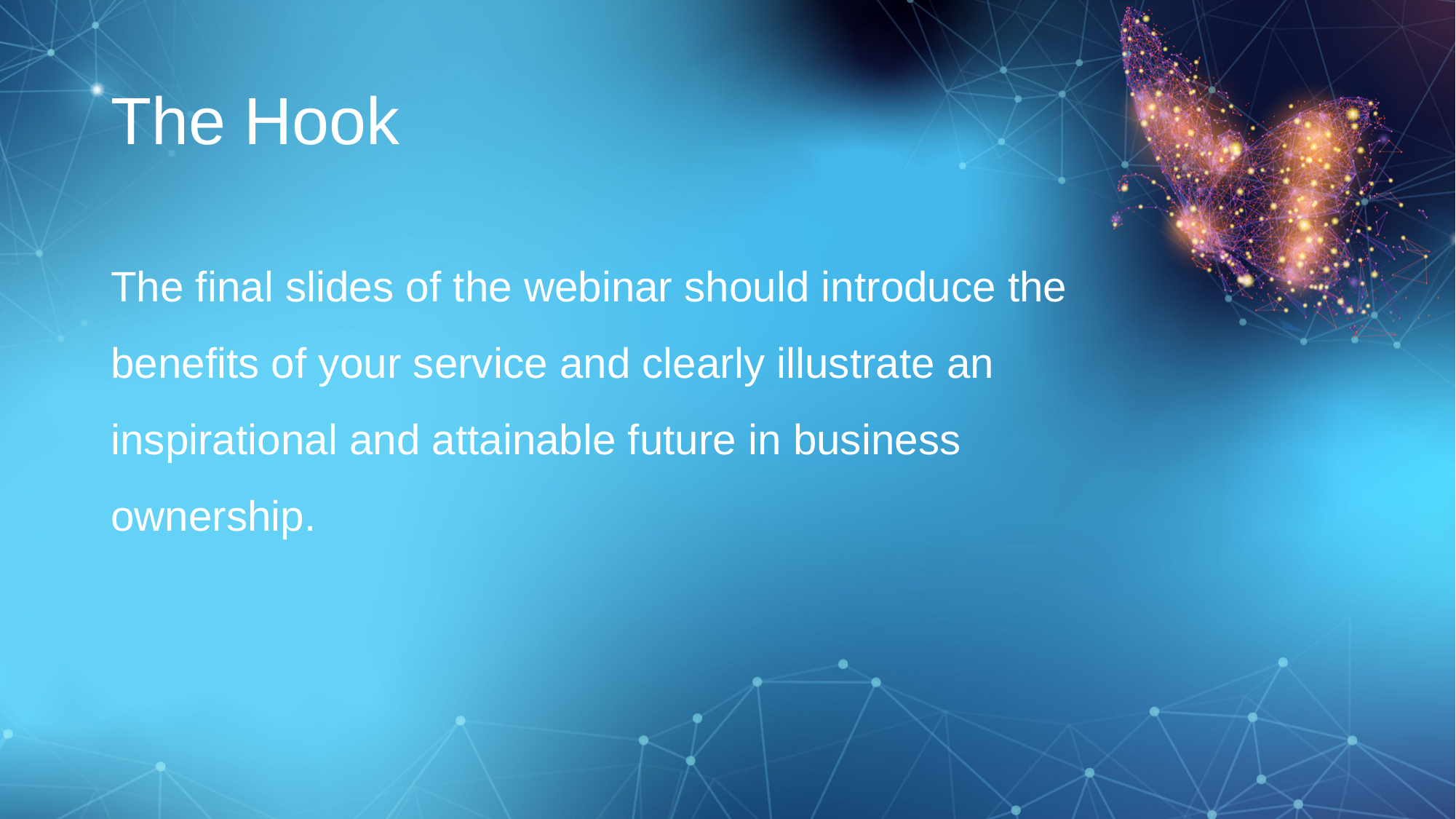

# The Hook
The final slides of the webinar should introduce the benefits of your service and clearly illustrate an inspirational and attainable future in business ownership.